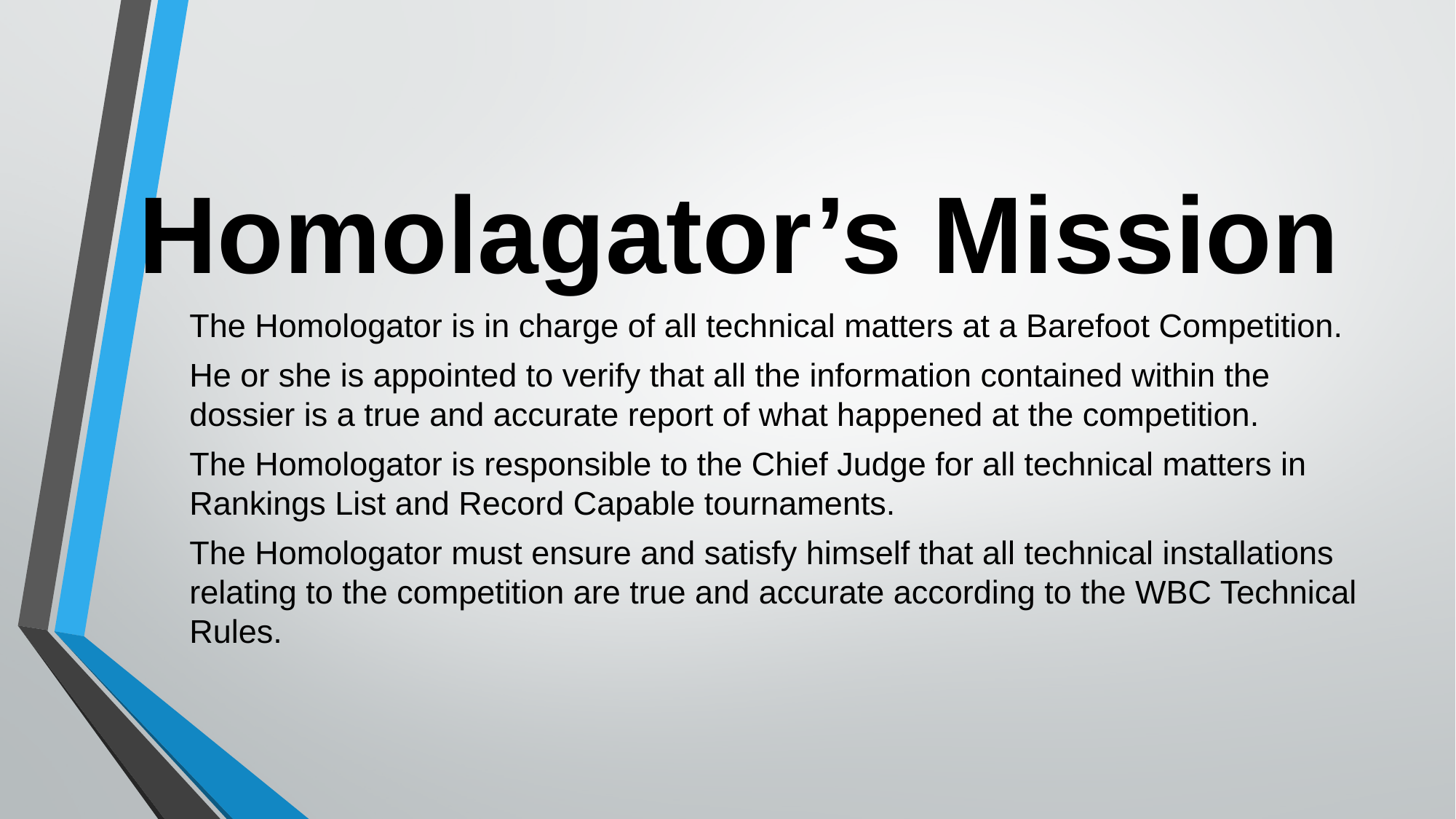

# Homolagator’s Mission
The Homologator is in charge of all technical matters at a Barefoot Competition.
He or she is appointed to verify that all the information contained within the dossier is a true and accurate report of what happened at the competition.
The Homologator is responsible to the Chief Judge for all technical matters in Rankings List and Record Capable tournaments.
The Homologator must ensure and satisfy himself that all technical installations relating to the competition are true and accurate according to the WBC Technical Rules.